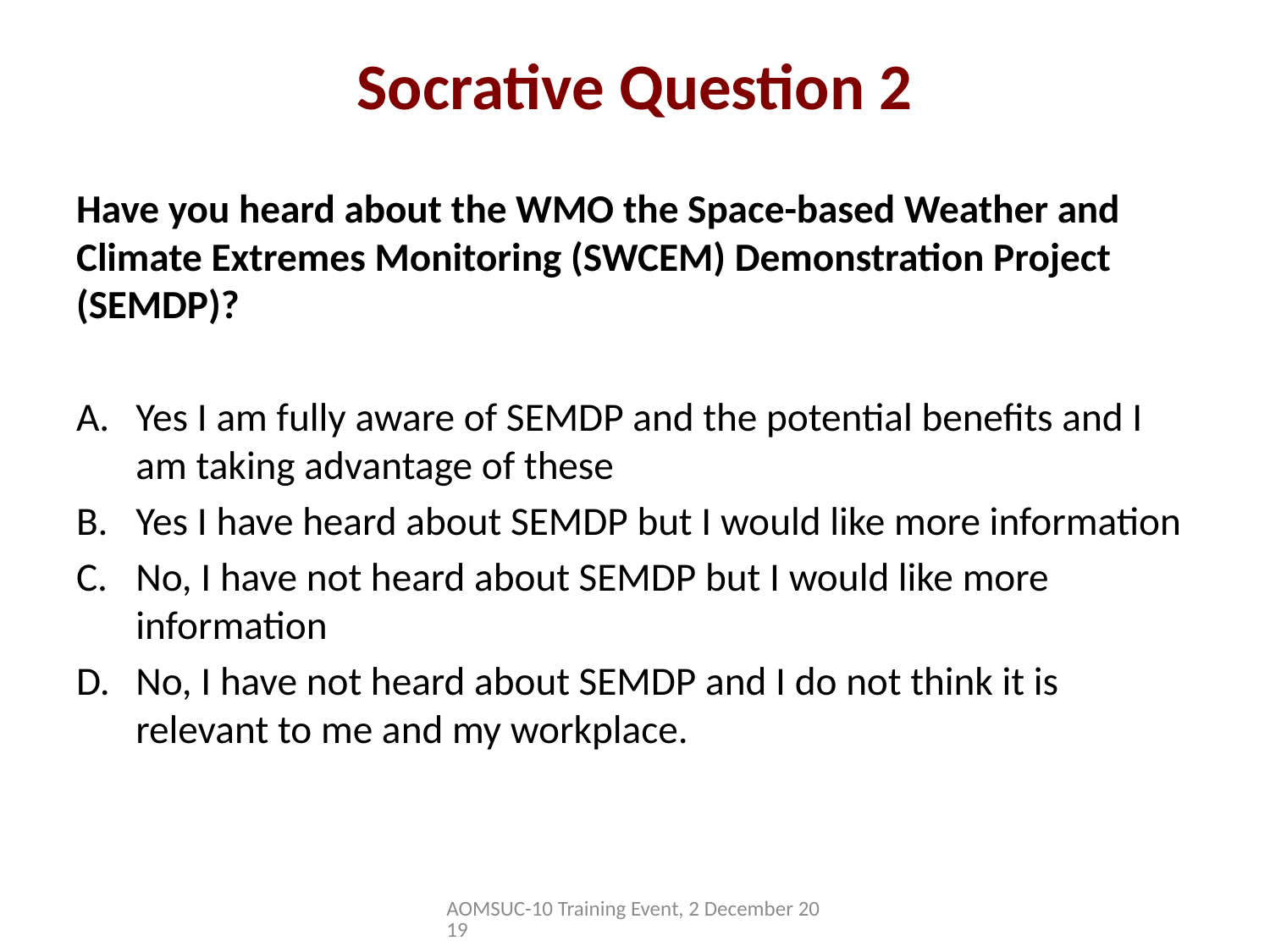

# Socrative Question 2
Have you heard about the WMO the Space-based Weather and Climate Extremes Monitoring (SWCEM) Demonstration Project (SEMDP)?

Yes I am fully aware of SEMDP and the potential benefits and I am taking advantage of these
Yes I have heard about SEMDP but I would like more information
No, I have not heard about SEMDP but I would like more information
No, I have not heard about SEMDP and I do not think it is relevant to me and my workplace.
AOMSUC-10 Training Event, 2 December 2019